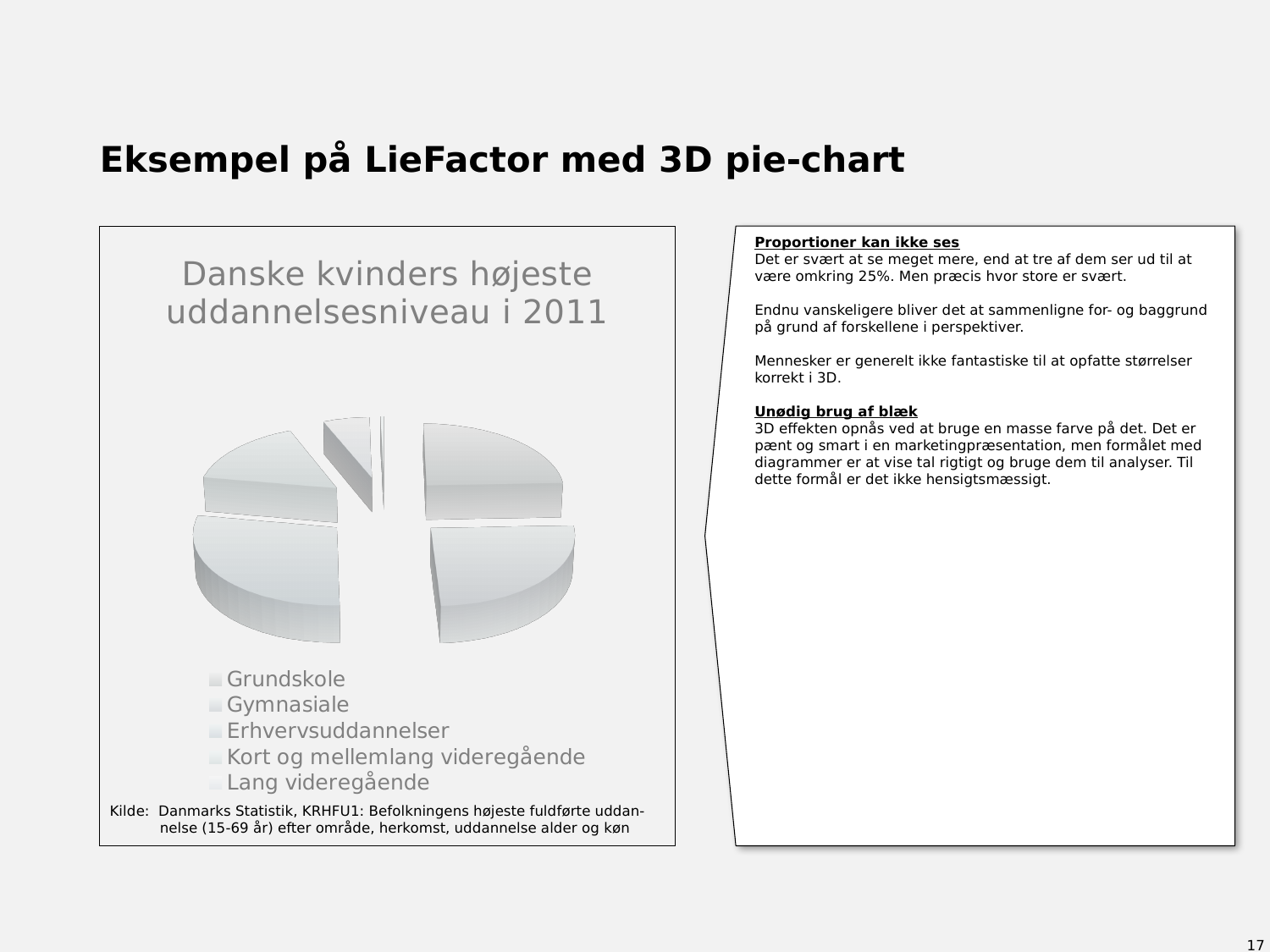

# Eksempel på LieFactor med 3D pie-chart

[unsupported chart]

Kilde:  Danmarks Statistik, KRHFU1: Befolkningens højeste fuldførte uddan-nelse (15-69 år) efter område, herkomst, uddannelse alder og køn
Proportioner kan ikke ses
Det er svært at se meget mere, end at tre af dem ser ud til at være omkring 25%. Men præcis hvor store er svært.

Endnu vanskeligere bliver det at sammenligne for- og baggrund på grund af forskellene i perspektiver.

Mennesker er generelt ikke fantastiske til at opfatte størrelser korrekt i 3D.

Unødig brug af blæk
3D effekten opnås ved at bruge en masse farve på det. Det er pænt og smart i en marketingpræsentation, men formålet med diagrammer er at vise tal rigtigt og bruge dem til analyser. Til dette formål er det ikke hensigtsmæssigt.
17